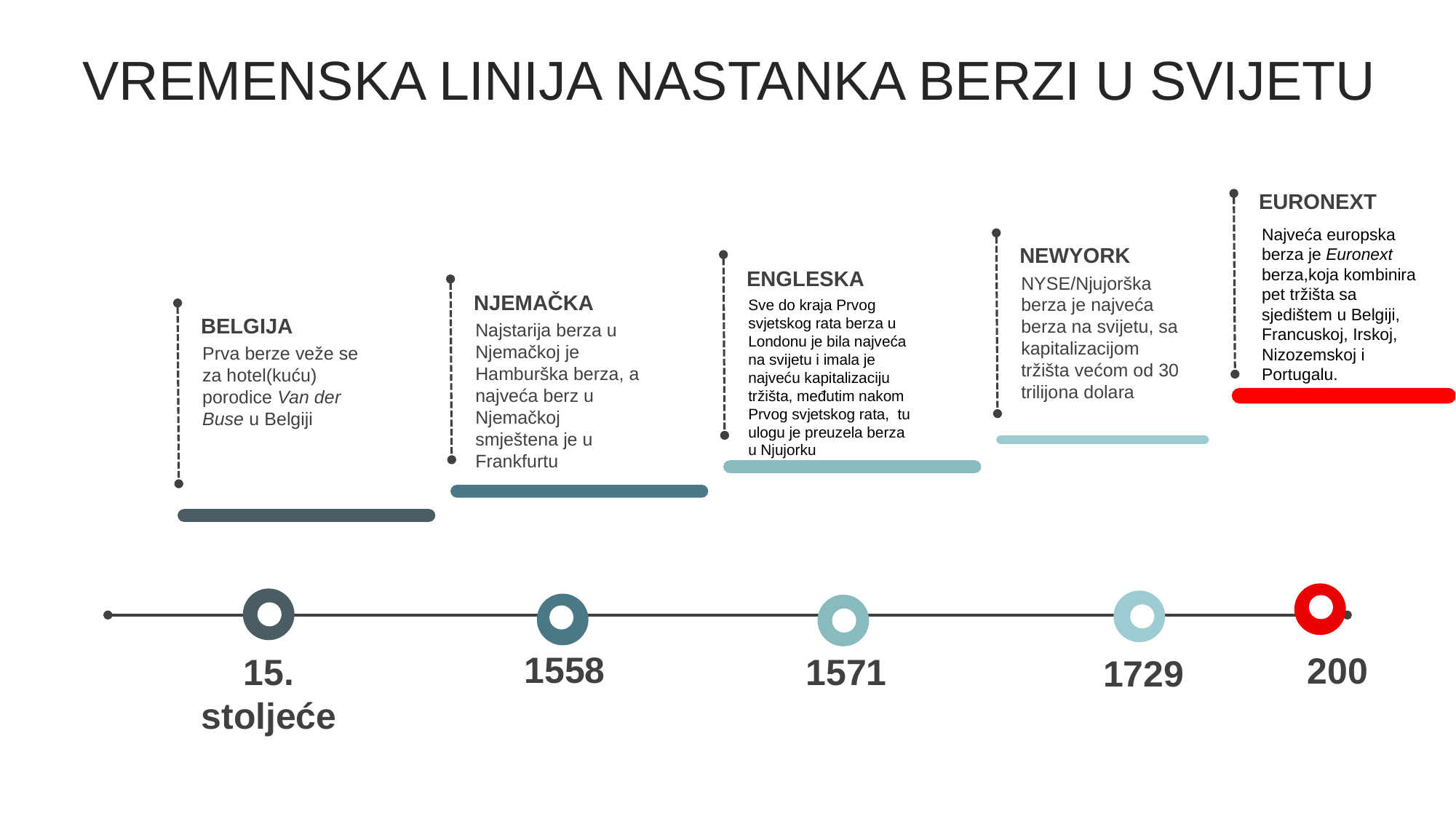

VREMENSKA LINIJA NASTANKA BERZI U SVIJETU
EURONEXT
Najveća europska berza je Euronext berza,koja kombinira pet tržišta sa sjedištem u Belgiji, Francuskoj, Irskoj, Nizozemskoj i Portugalu.
NEWYORK
NYSE/Njujorška berza je najveća berza na svijetu, sa kapitalizacijom tržišta većom od 30 trilijona dolara
ENGLESKA
Sve do kraja Prvog svjetskog rata berza u Londonu je bila najveća na svijetu i imala je najveću kapitalizaciju tržišta, međutim nakom Prvog svjetskog rata,  tu ulogu je preuzela berza u Njujorku
NJEMAČKA
Najstarija berza u Njemačkoj je Hamburška berza, a najveća berz u Njemačkoj smještena je u Frankfurtu
BELGIJA
Prva berze veže se za hotel(kuću) porodice Van der Buse u Belgiji

1558
200
15. stoljeće
1571
1729